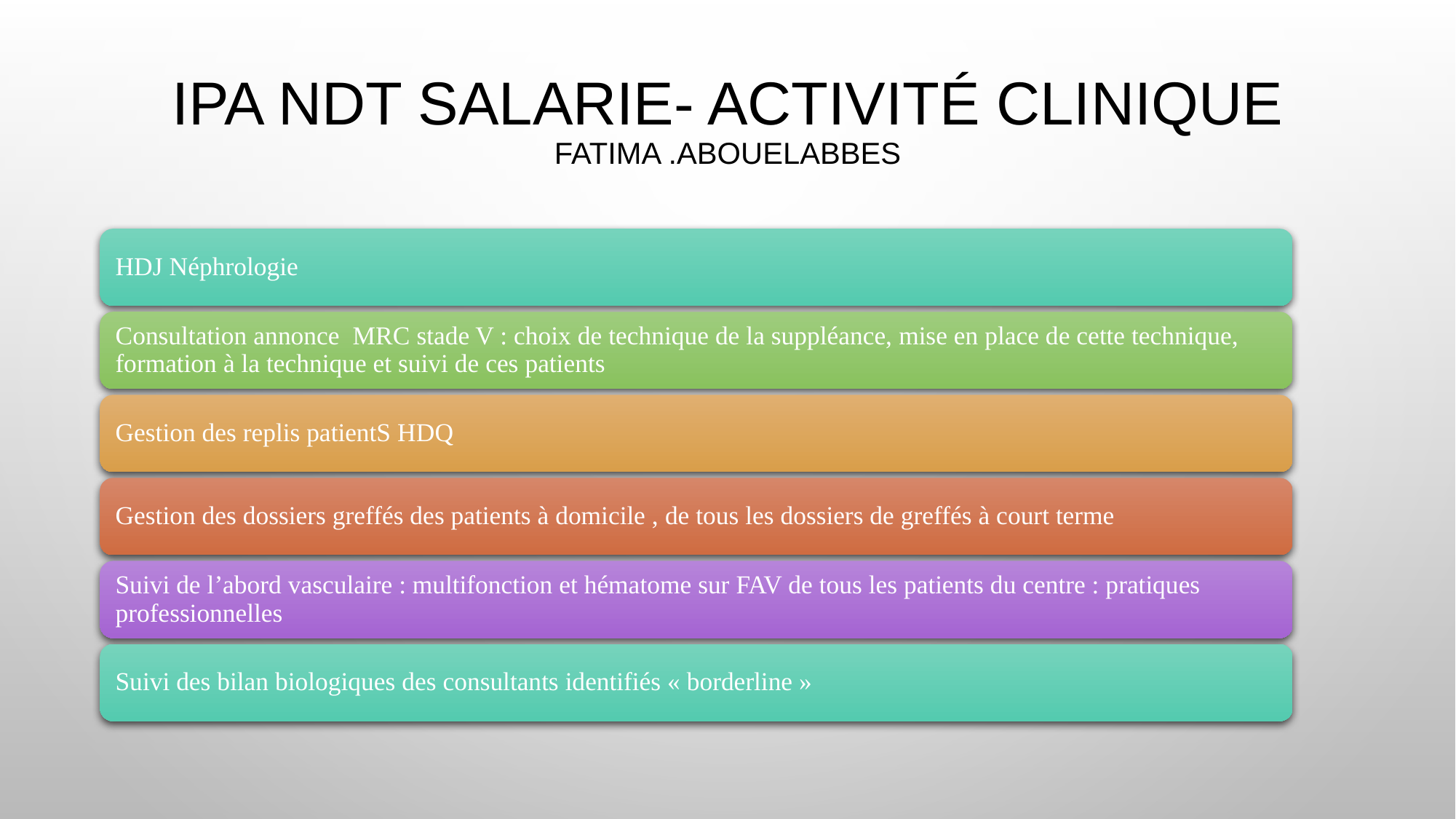

# IPA NDT SALARIE- activité clinique Fatima .ABOUELABBES
HDJ Néphrologie
Consultation annonce  MRC stade V : choix de technique de la suppléance, mise en place de cette technique, formation à la technique et suivi de ces patients
Gestion des replis patientS HDQ
Gestion des dossiers greffés des patients à domicile , de tous les dossiers de greffés à court terme
Suivi de l’abord vasculaire : multifonction et hématome sur FAV de tous les patients du centre : pratiques professionnelles
Suivi des bilan biologiques des consultants identifiés « borderline »